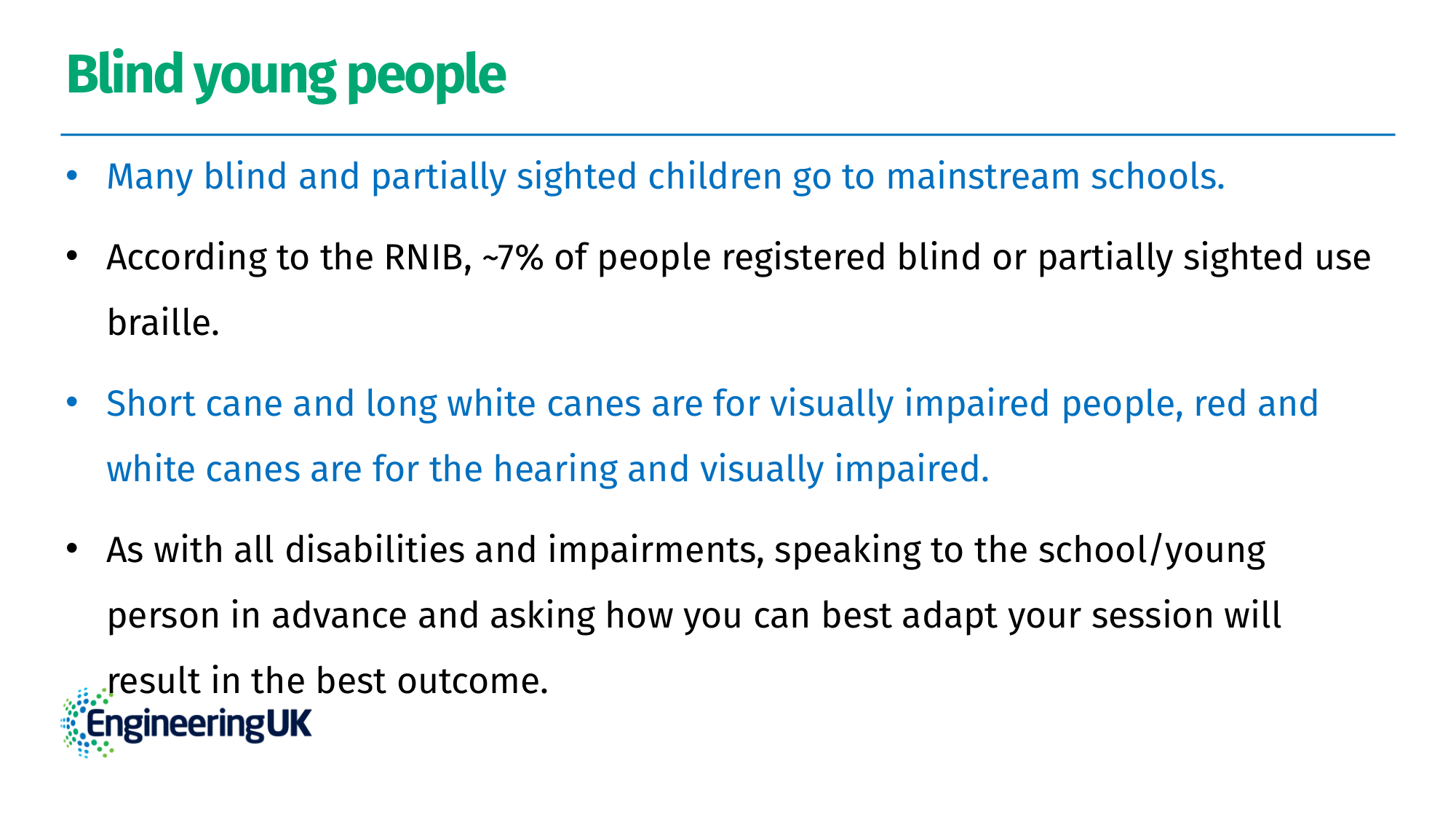

# Blind young people
Many blind and partially sighted children go to mainstream schools.
According to the RNIB, ~7% of people registered blind or partially sighted use braille.
Short cane and long white canes are for visually impaired people, red and white canes are for the hearing and visually impaired.
As with all disabilities and impairments, speaking to the school/young person in advance and asking how you can best adapt your session will result in the best outcome.